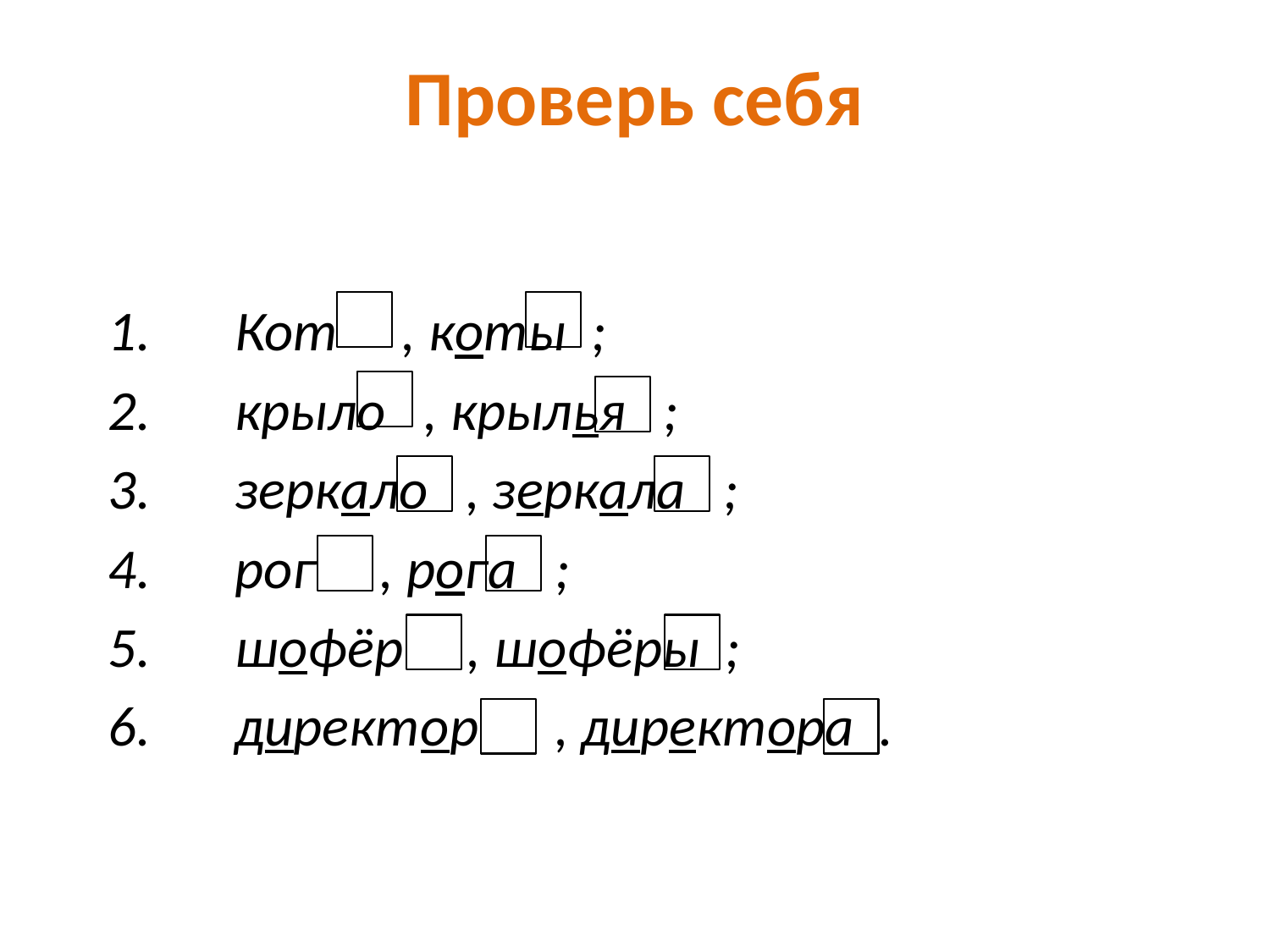

Проверь себя
Кот     , коты  ;
крыло   , крылья   ;
зеркало   , зеркала   ;
рог     , рога   ;
шофёр     , шофёры  ;
директор      , директора  .